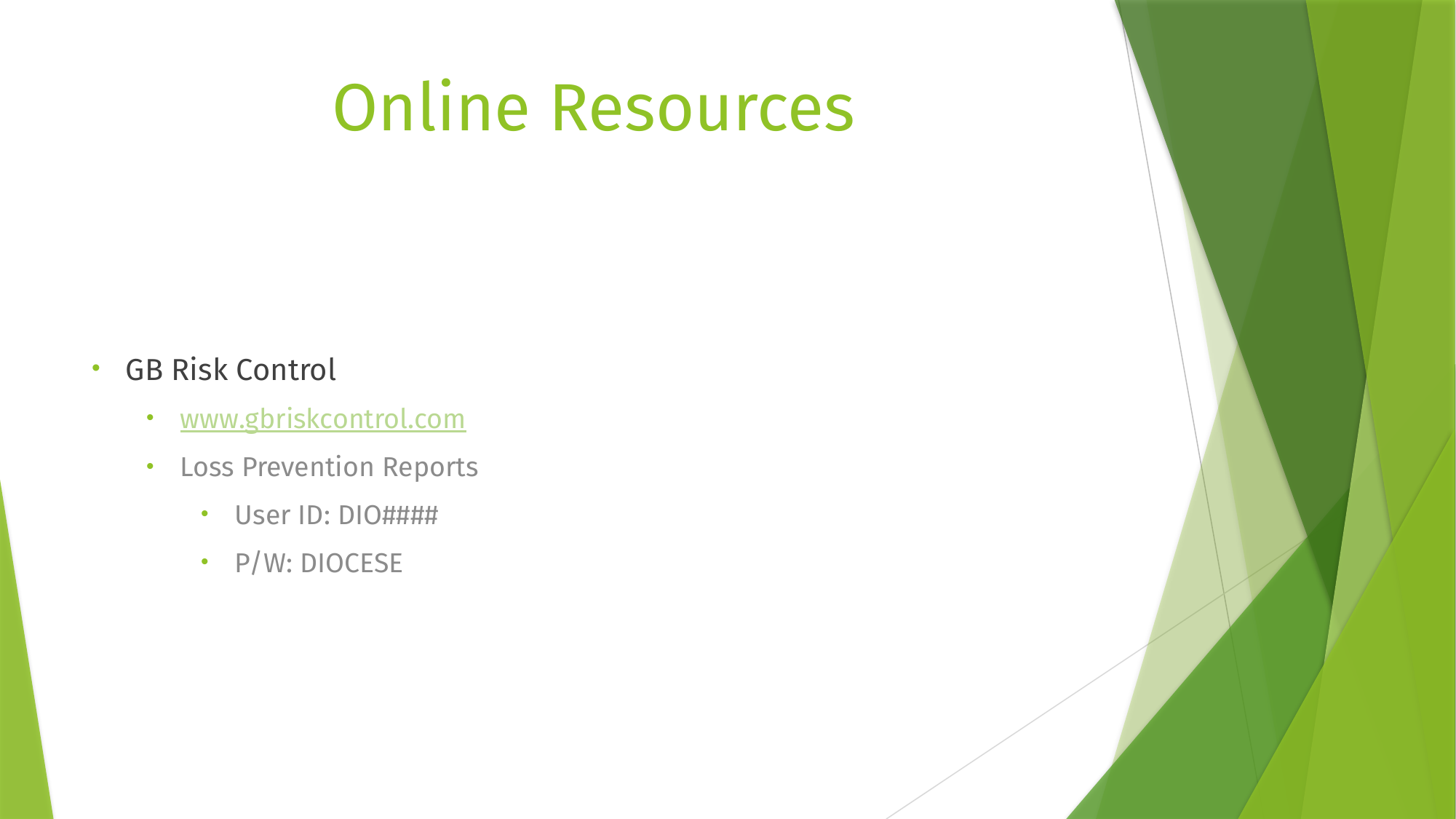

# Online Resources
GB Risk Control
www.gbriskcontrol.com
Loss Prevention Reports
User ID: DIO####
P/W: DIOCESE